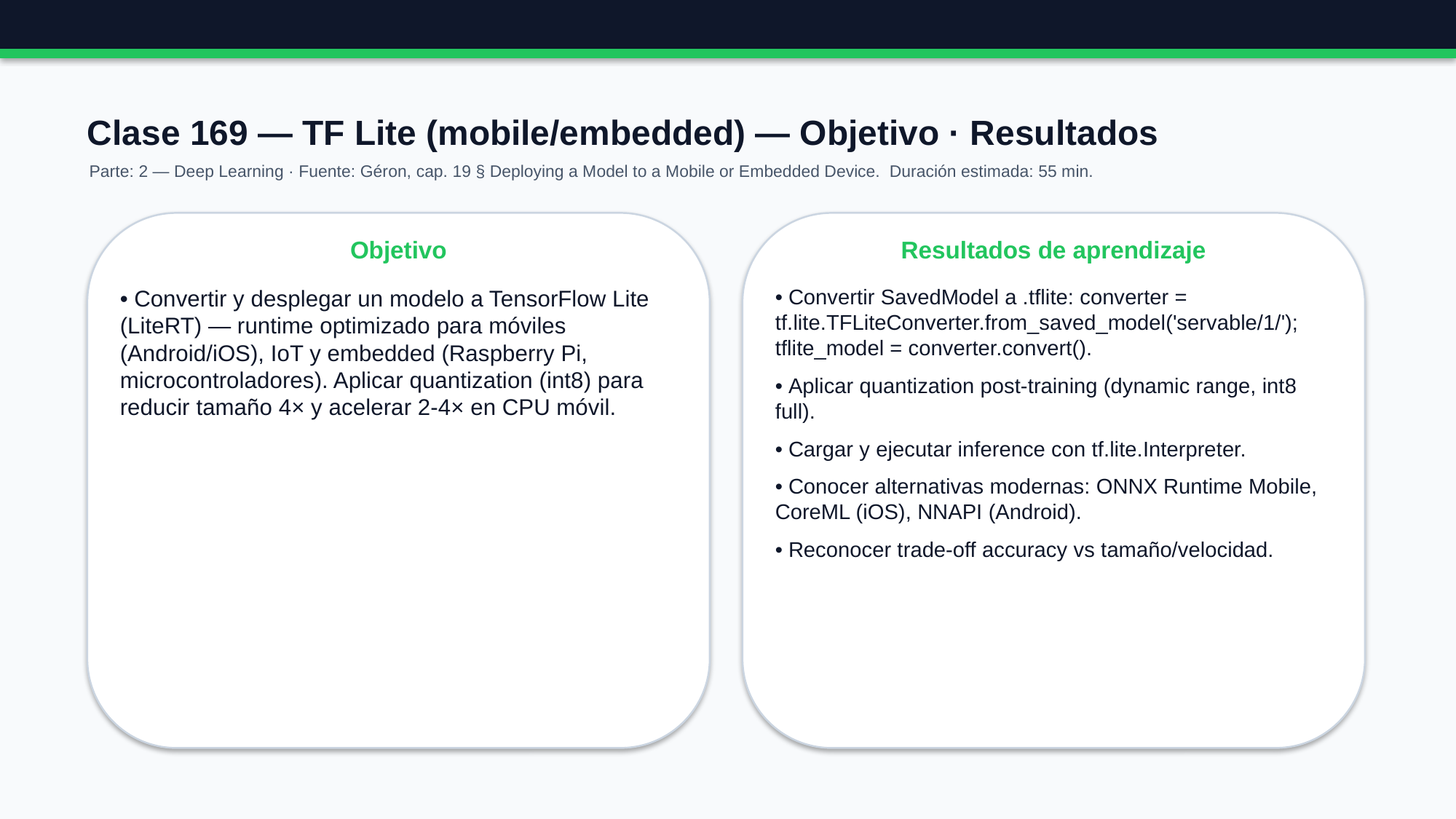

Clase 169 — TF Lite (mobile/embedded) — Objetivo · Resultados
Parte: 2 — Deep Learning · Fuente: Géron, cap. 19 § Deploying a Model to a Mobile or Embedded Device.  Duración estimada: 55 min.

Objetivo
Resultados de aprendizaje
• Convertir y desplegar un modelo a TensorFlow Lite (LiteRT) — runtime optimizado para móviles (Android/iOS), IoT y embedded (Raspberry Pi, microcontroladores). Aplicar quantization (int8) para reducir tamaño 4× y acelerar 2-4× en CPU móvil.
• Convertir SavedModel a .tflite: converter = tf.lite.TFLiteConverter.from_saved_model('servable/1/'); tflite_model = converter.convert().
• Aplicar quantization post-training (dynamic range, int8 full).
• Cargar y ejecutar inference con tf.lite.Interpreter.
• Conocer alternativas modernas: ONNX Runtime Mobile, CoreML (iOS), NNAPI (Android).
• Reconocer trade-off accuracy vs tamaño/velocidad.